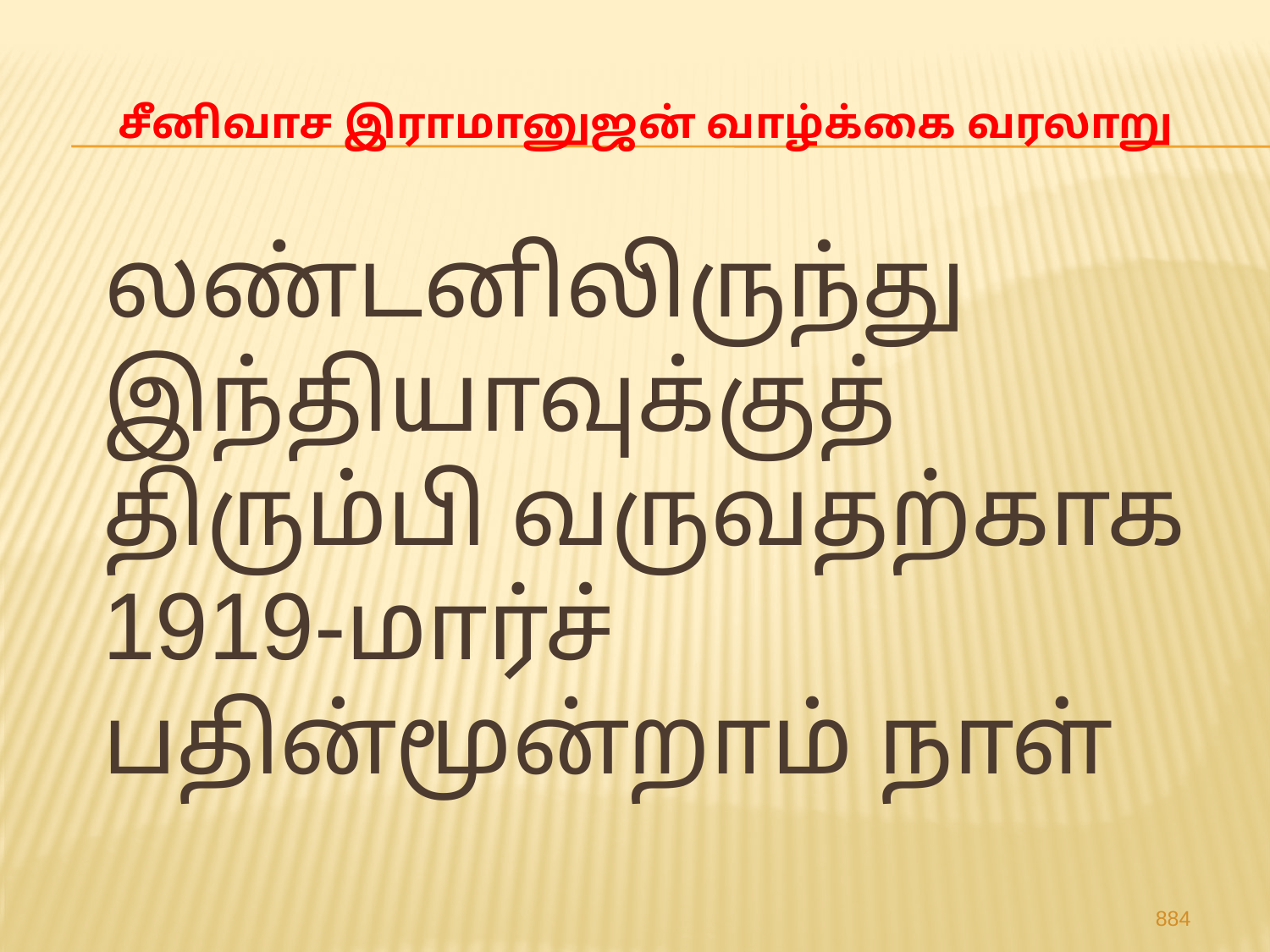

# சீனிவாச இராமானுஜன் வாழ்க்கை வரலாறு
  லண்டனிலிருந்து இந்தியாவுக்குத் திரும்பி வருவதற்காக 1919-மார்ச் பதின்மூன்றாம் நாள்

884